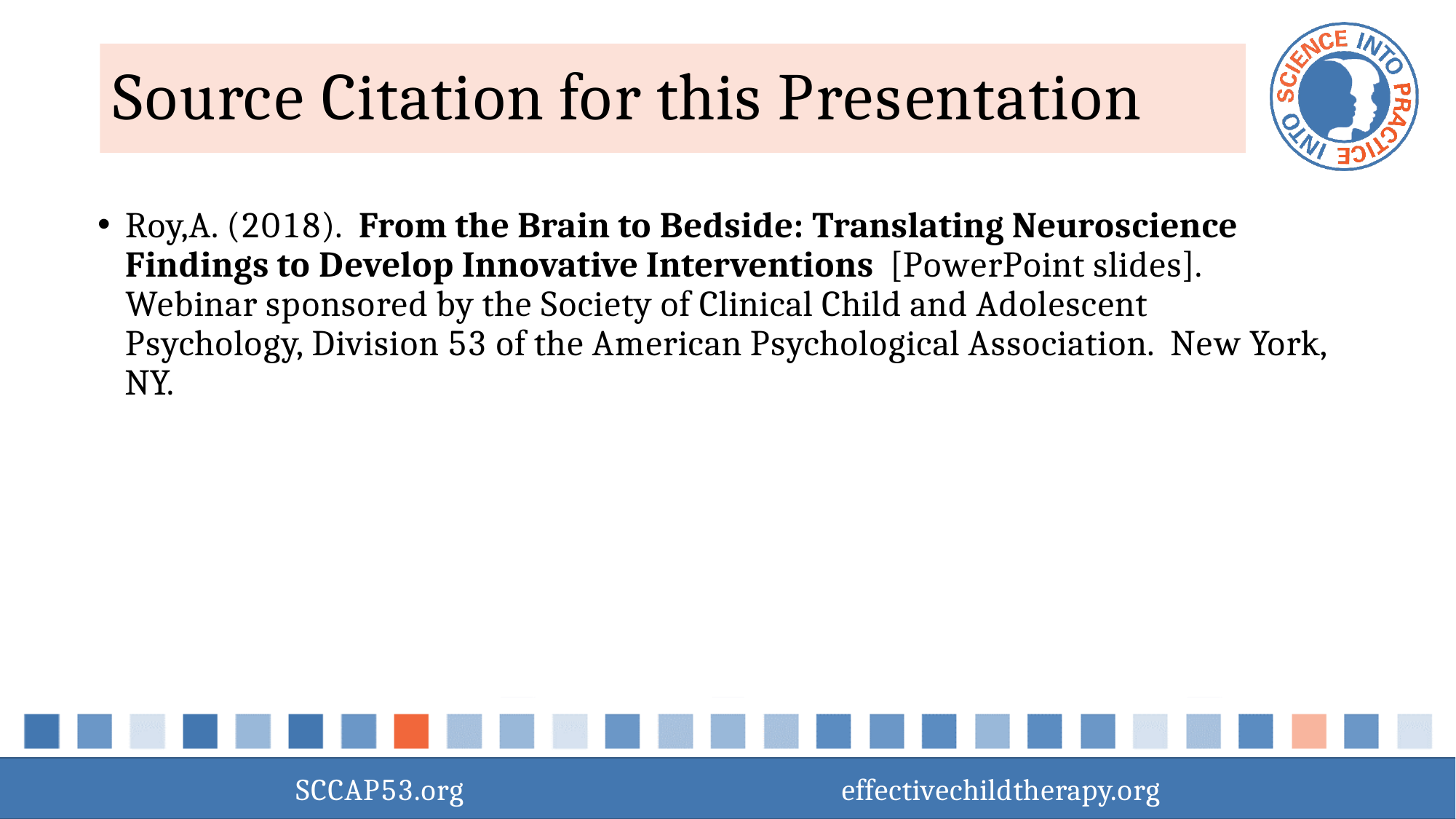

# Source Citation for this Presentation
Roy,A. (2018).  From the Brain to Bedside: Translating Neuroscience Findings to Develop Innovative Interventions  [PowerPoint slides]. Webinar sponsored by the Society of Clinical Child and Adolescent Psychology, Division 53 of the American Psychological Association.  New York, NY.